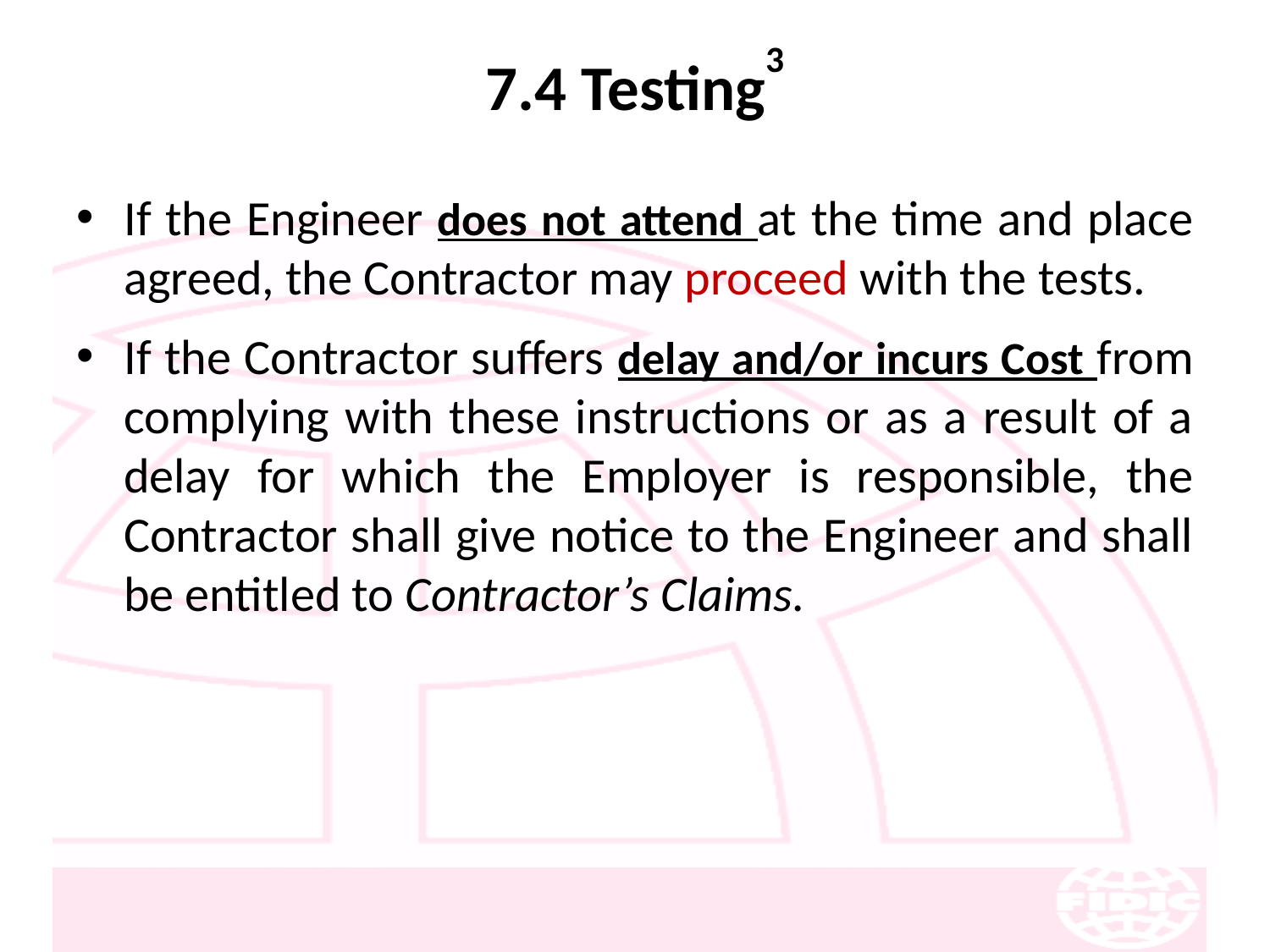

# 7.4 Testing3
If the Engineer does not attend at the time and place agreed, the Contractor may proceed with the tests.
If the Contractor suffers delay and/or incurs Cost from complying with these instructions or as a result of a delay for which the Employer is responsible, the Contractor shall give notice to the Engineer and shall be entitled to Contractor’s Claims.